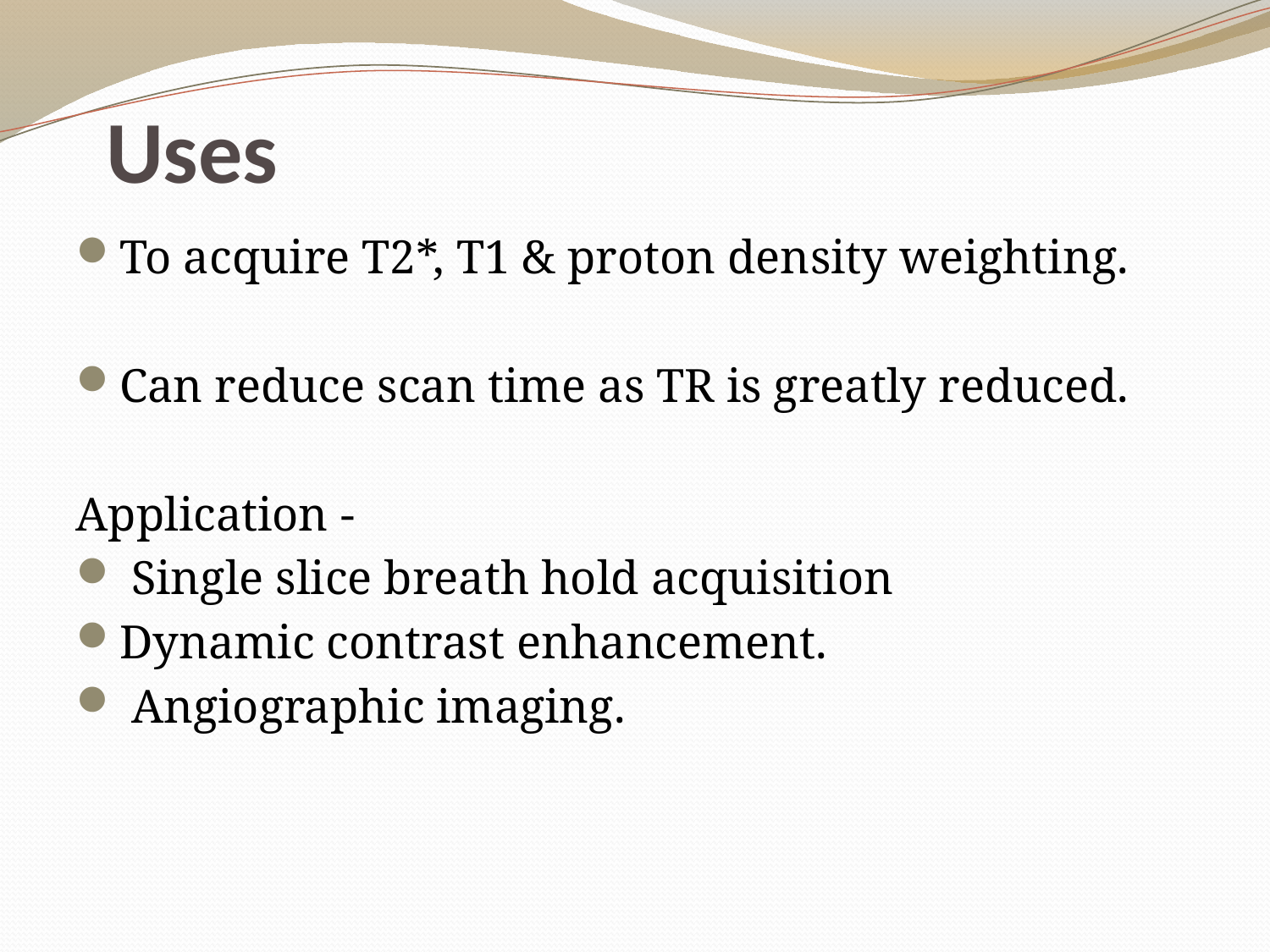

# Uses
To acquire T2*, T1 & proton density weighting.

Can reduce scan time as TR is greatly reduced.

Application -
 Single slice breath hold acquisition
Dynamic contrast enhancement.
 Angiographic imaging.